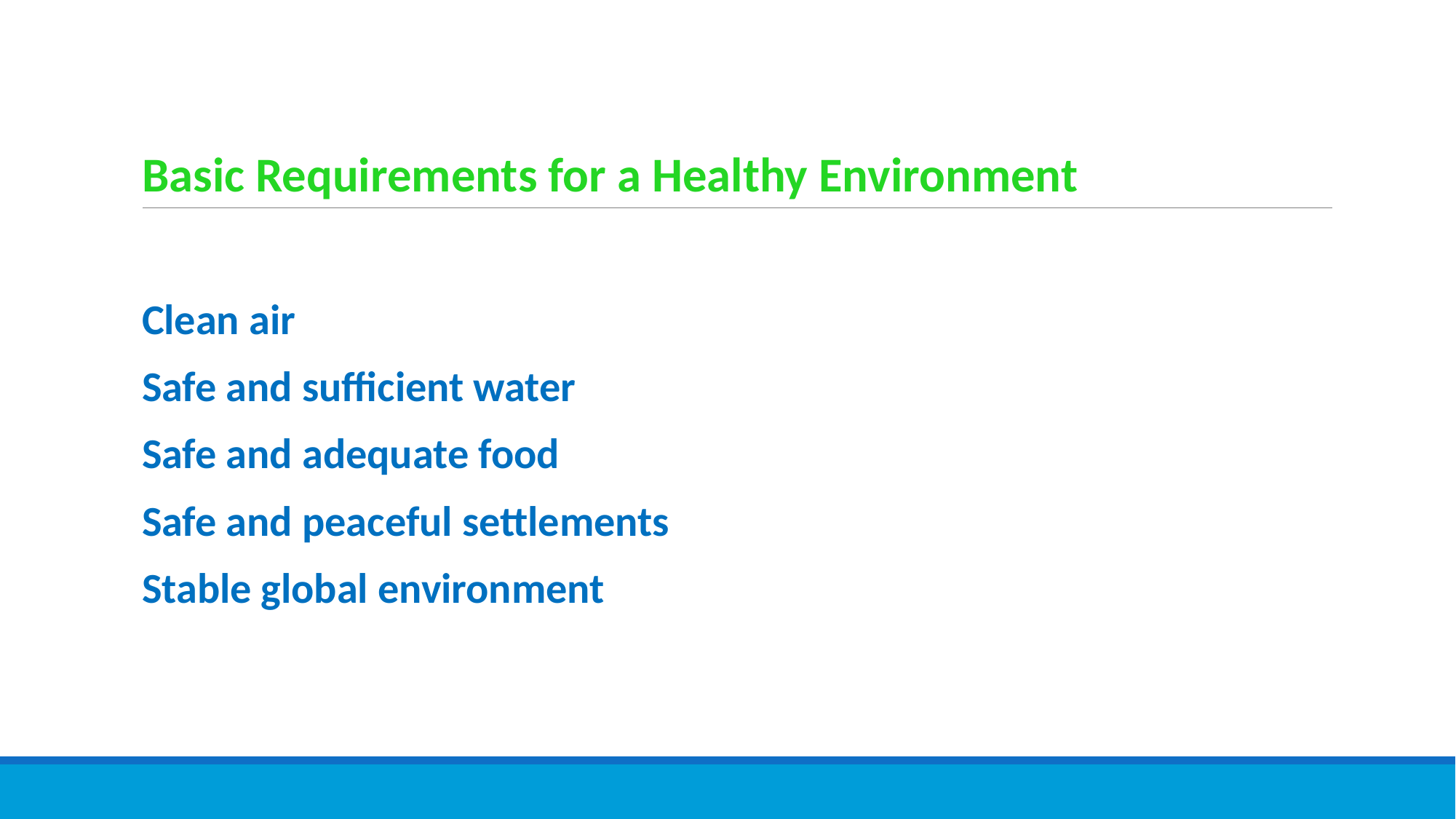

# Basic Requirements for a Healthy Environment

Clean air
Safe and sufficient water
Safe and adequate food
Safe and peaceful settlements
Stable global environment